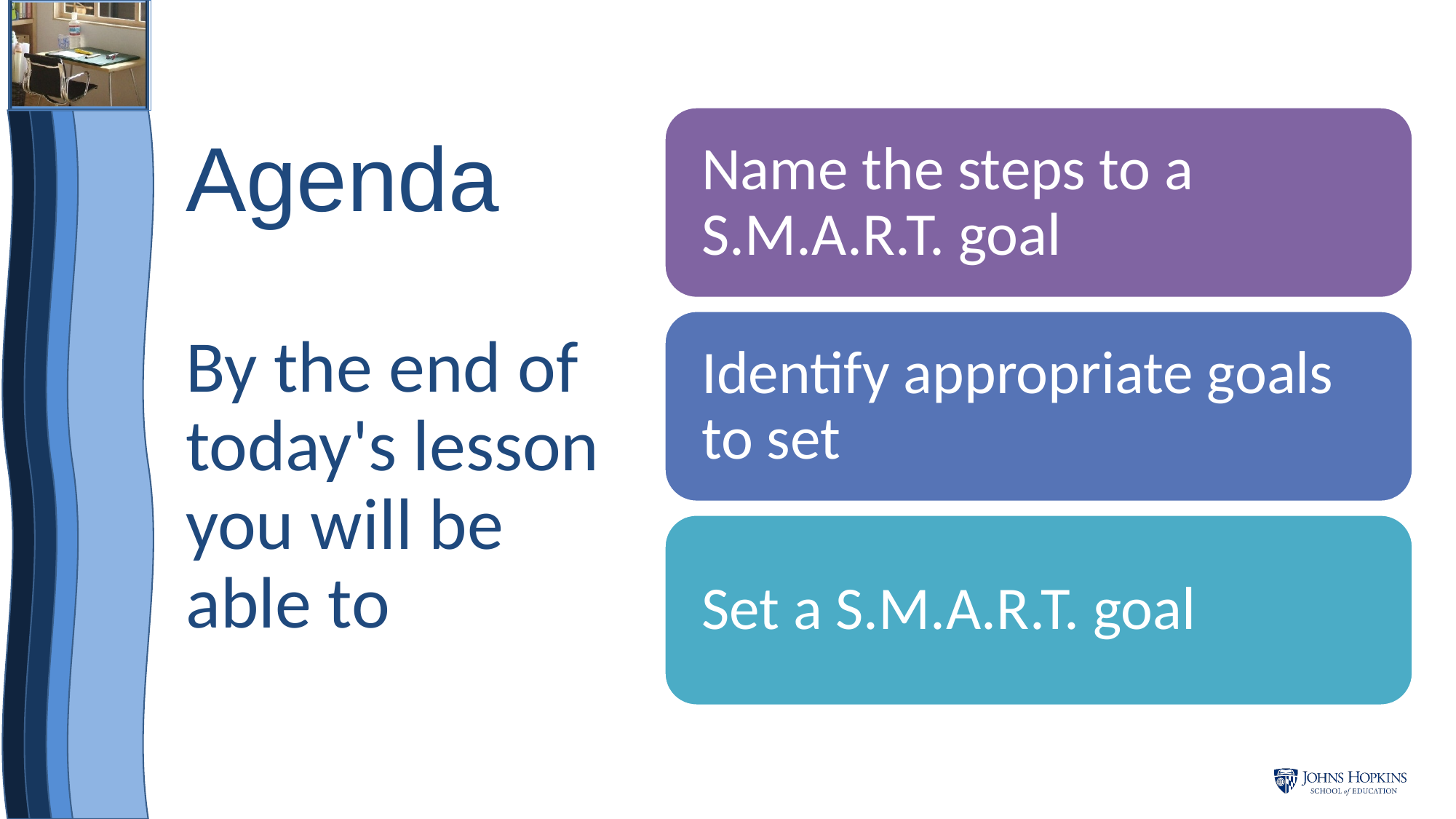

Name the steps to a S.M.A.R.T. goal
Identify appropriate goals to set
Set a S.M.A.R.T. goal
# Agenda By the end of today's lesson you will be able to